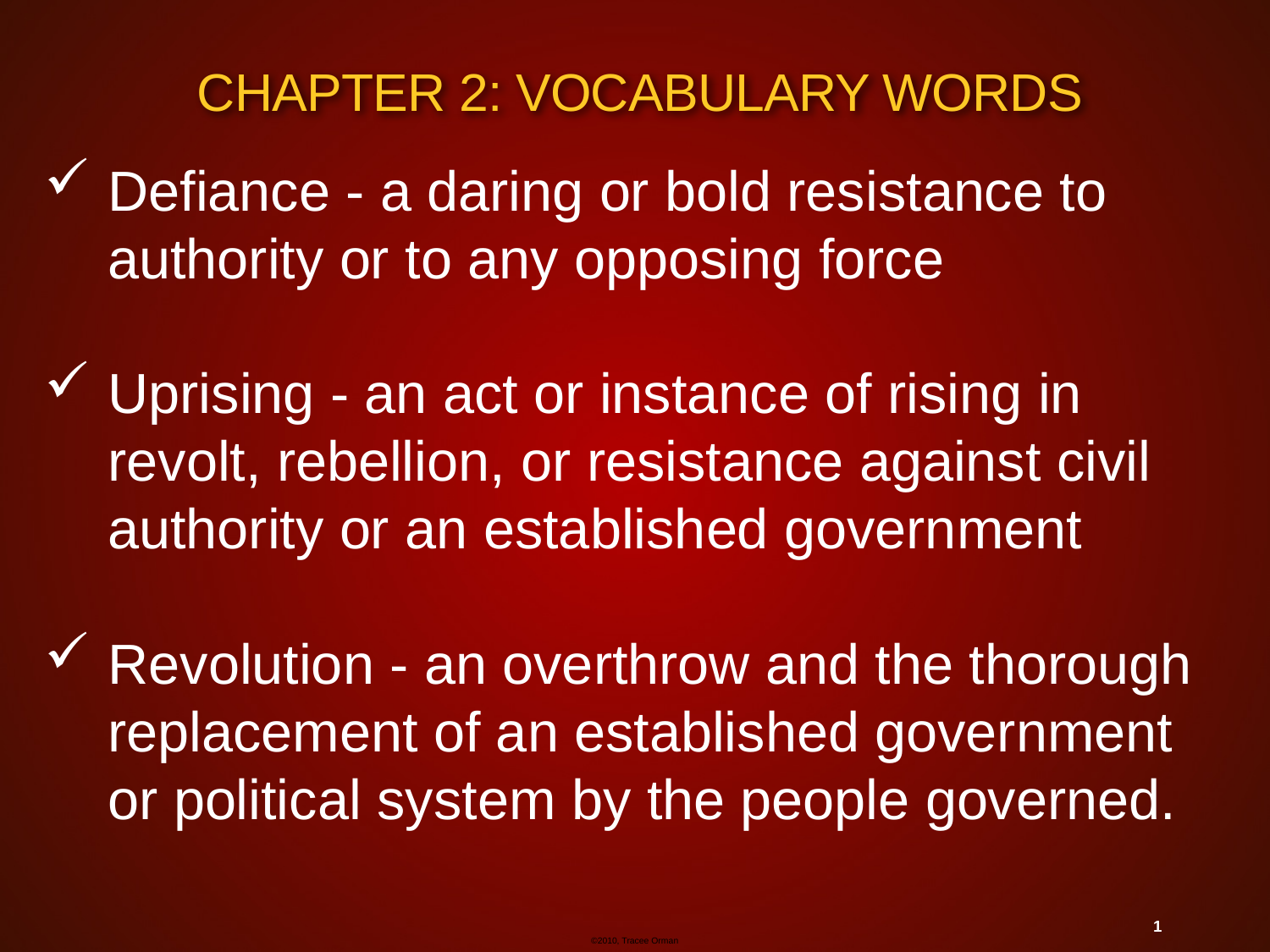

# Chapter 2: Vocabulary Words
Defiance - a daring or bold resistance to authority or to any opposing force

Uprising - an act or instance of rising in revolt, rebellion, or resistance against civil authority or an established government

Revolution - an overthrow and the thorough replacement of an established government or political system by the people governed.

1
©2010, Tracee Orman